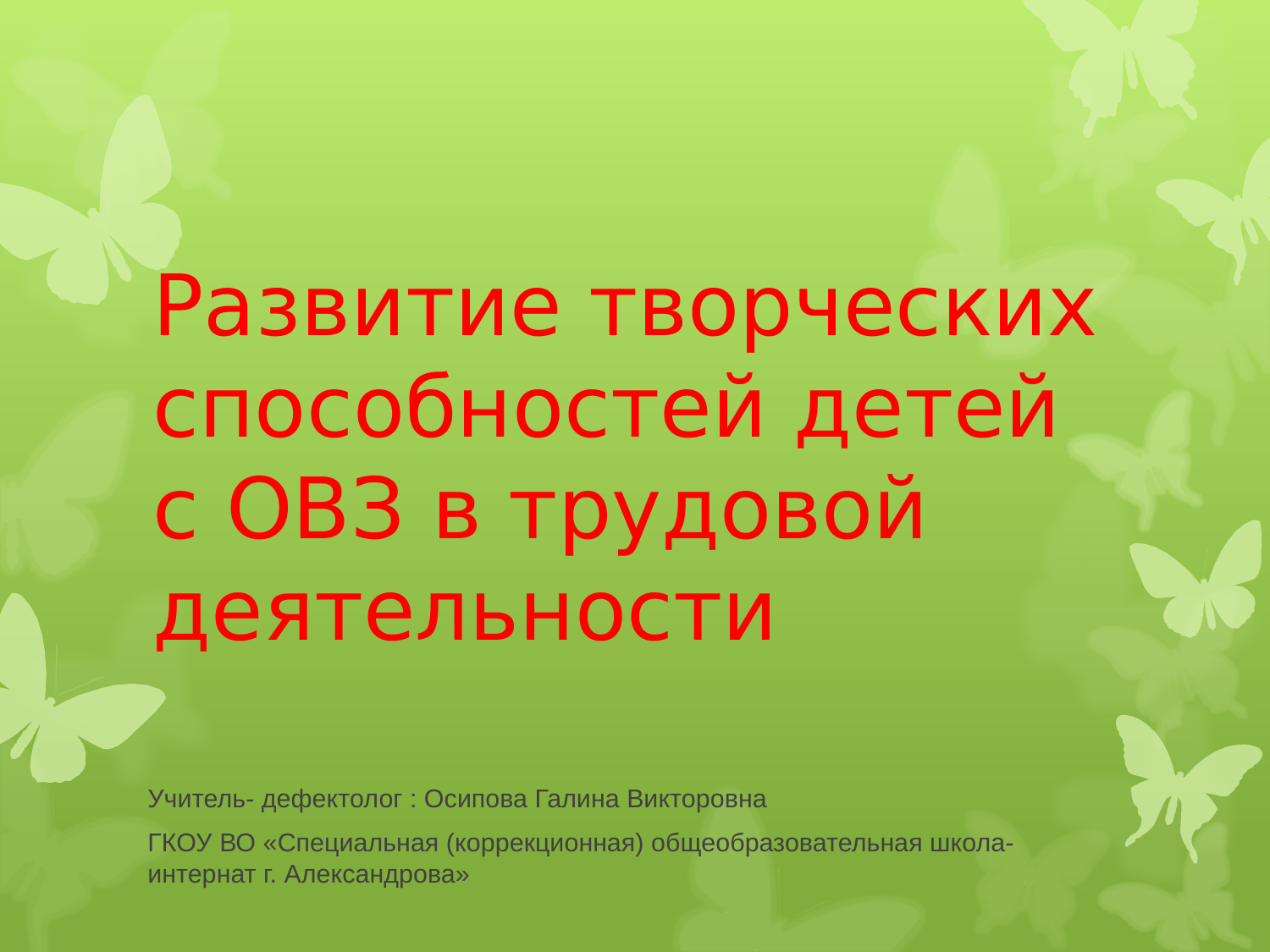

# Развитие творческих способностей детей с ОВЗ в трудовой деятельности
Учитель- дефектолог : Осипова Галина Викторовна
ГКОУ ВО «Специальная (коррекционная) общеобразовательная школа-интернат г. Александрова»